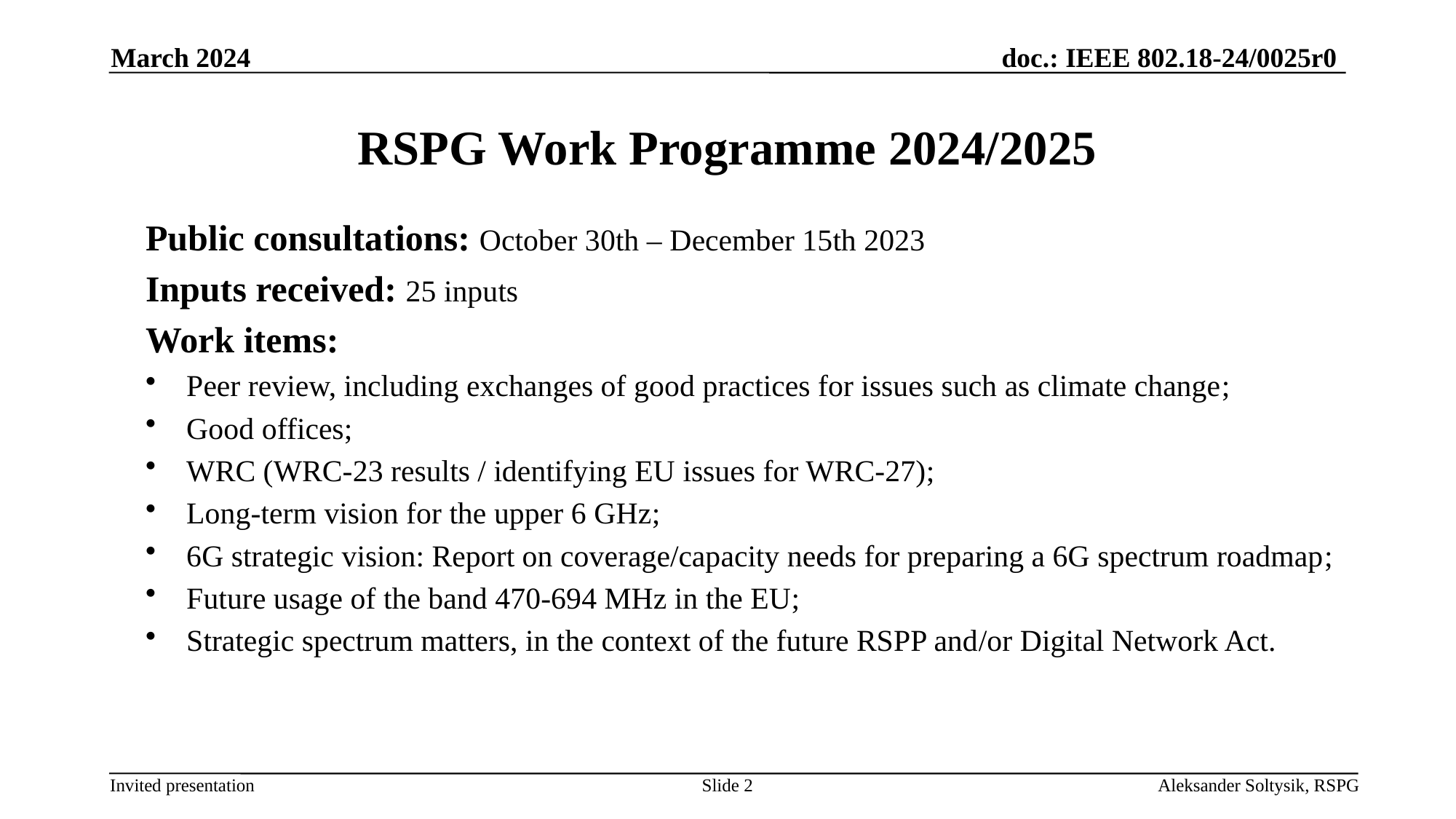

RSPG Work Programme 2024/2025
March 2024
Public consultations: October 30th – December 15th 2023
Inputs received: 25 inputs
Work items:
Peer review, including exchanges of good practices for issues such as climate change;
Good offices;
WRC (WRC-23 results / identifying EU issues for WRC-27);
Long-term vision for the upper 6 GHz;
6G strategic vision: Report on coverage/capacity needs for preparing a 6G spectrum roadmap;
Future usage of the band 470-694 MHz in the EU;
Strategic spectrum matters, in the context of the future RSPP and/or Digital Network Act.

Slide 2
Aleksander Soltysik, RSPG